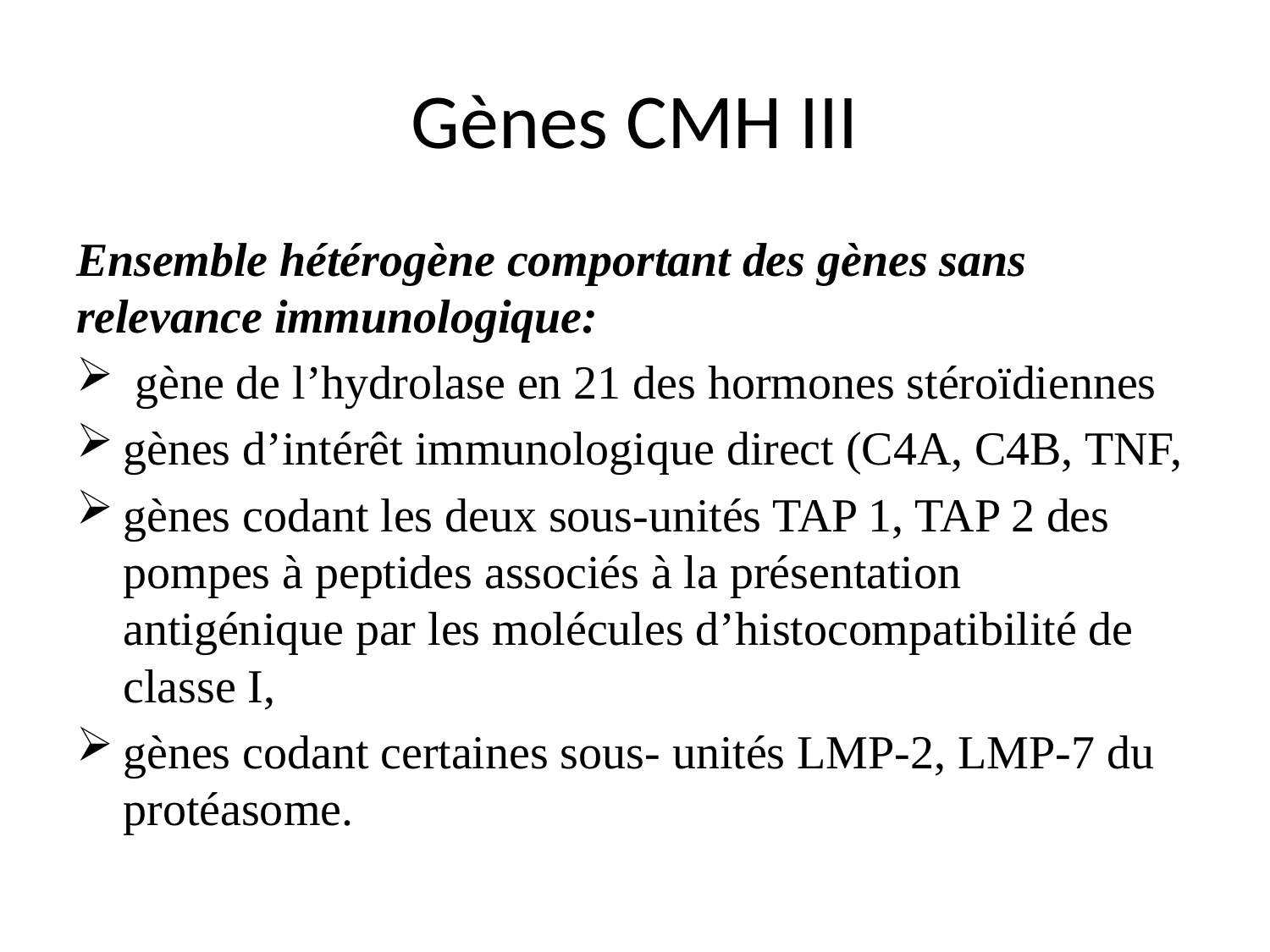

# Gènes CMH III
Ensemble hétérogène comportant des gènes sans relevance immunologique:
 gène de l’hydrolase en 21 des hormones stéroïdiennes
gènes d’intérêt immunologique direct (C4A, C4B, TNF,
gènes codant les deux sous-unités TAP 1, TAP 2 des pompes à peptides associés à la présentation antigénique par les molécules d’histocompatibilité de classe I,
gènes codant certaines sous- unités LMP-2, LMP-7 du protéasome.